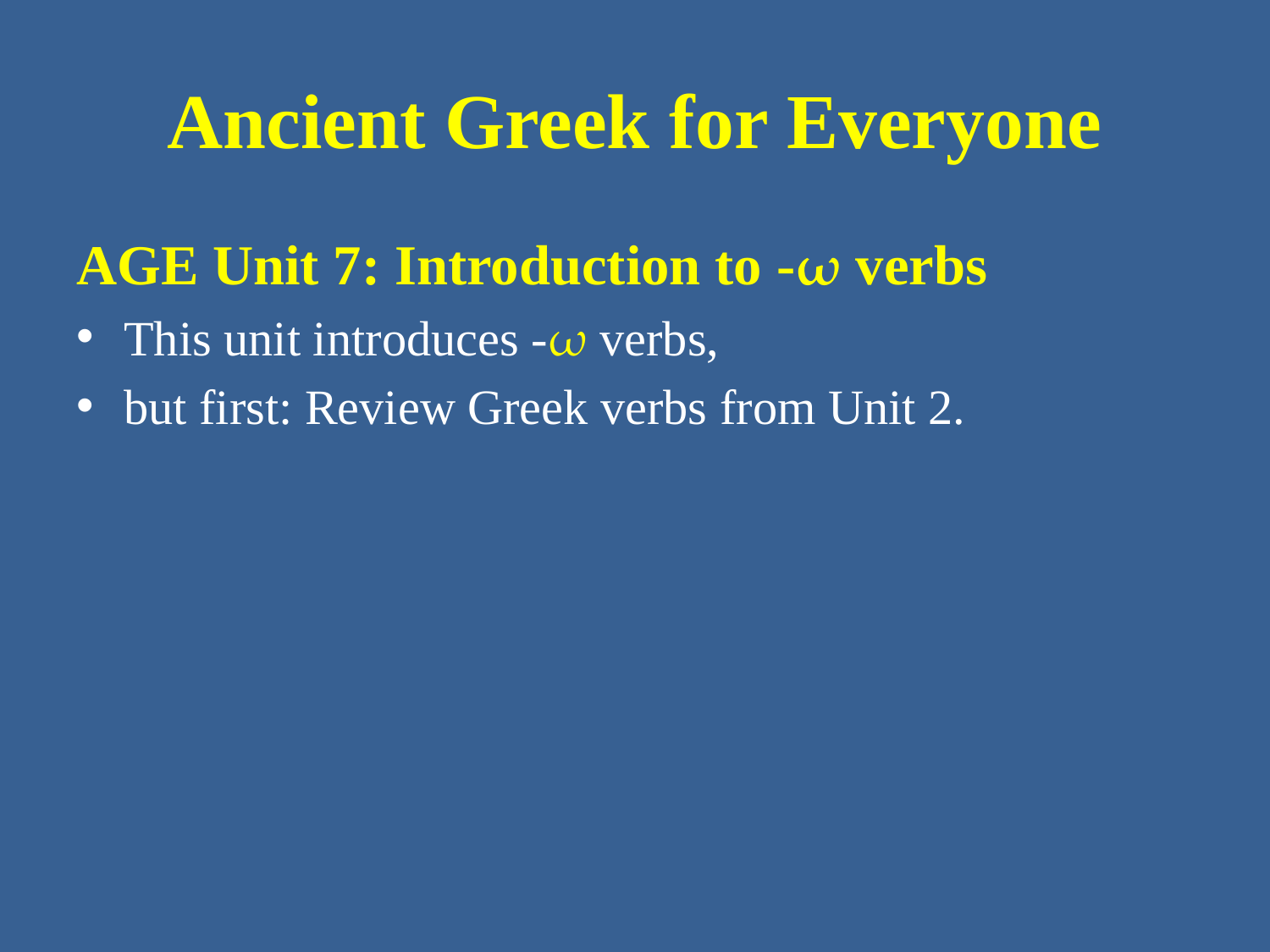

# Ancient Greek for Everyone
AGE Unit 7: Introduction to -ω verbs
This unit introduces -ω verbs,
but first: Review Greek verbs from Unit 2.